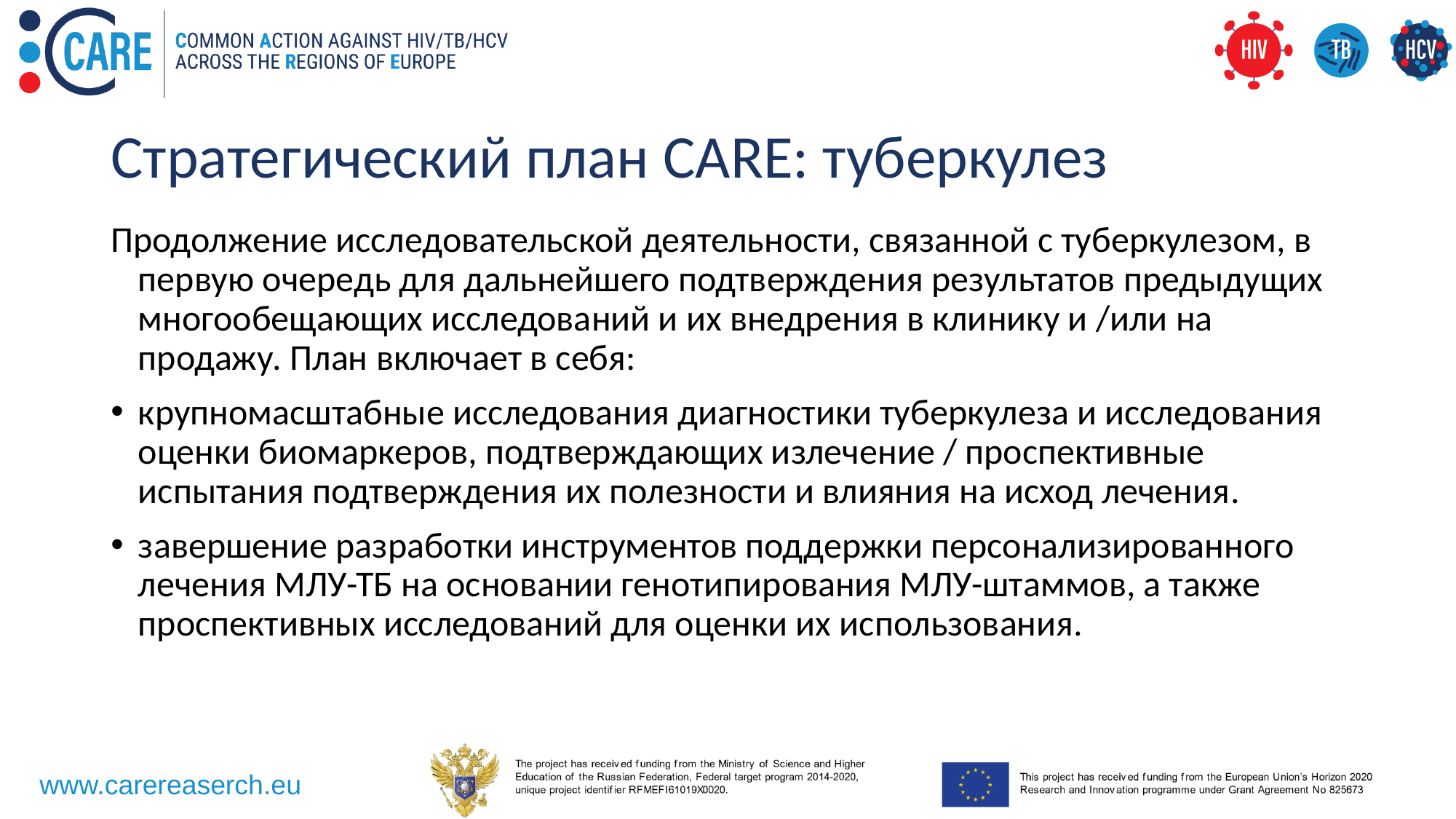

# Стратегический план CARЕ: туберкулез
Продолжение исследовательской деятельности, связанной с туберкулезом, в первую очередь для дальнейшего подтверждения результатов предыдущих многообещающих исследований и их внедрения в клинику и /или на продажу. План включает в себя:
крупномасштабные исследования диагностики туберкулеза и исследования оценки биомаркеров, подтверждающих излечение / проспективные испытания подтверждения их полезности и влияния на исход лечения.
завершение разработки инструментов поддержки персонализированного лечения МЛУ-ТБ на основании генотипирования МЛУ-штаммов, а также проспективных исследований для оценки их использования.